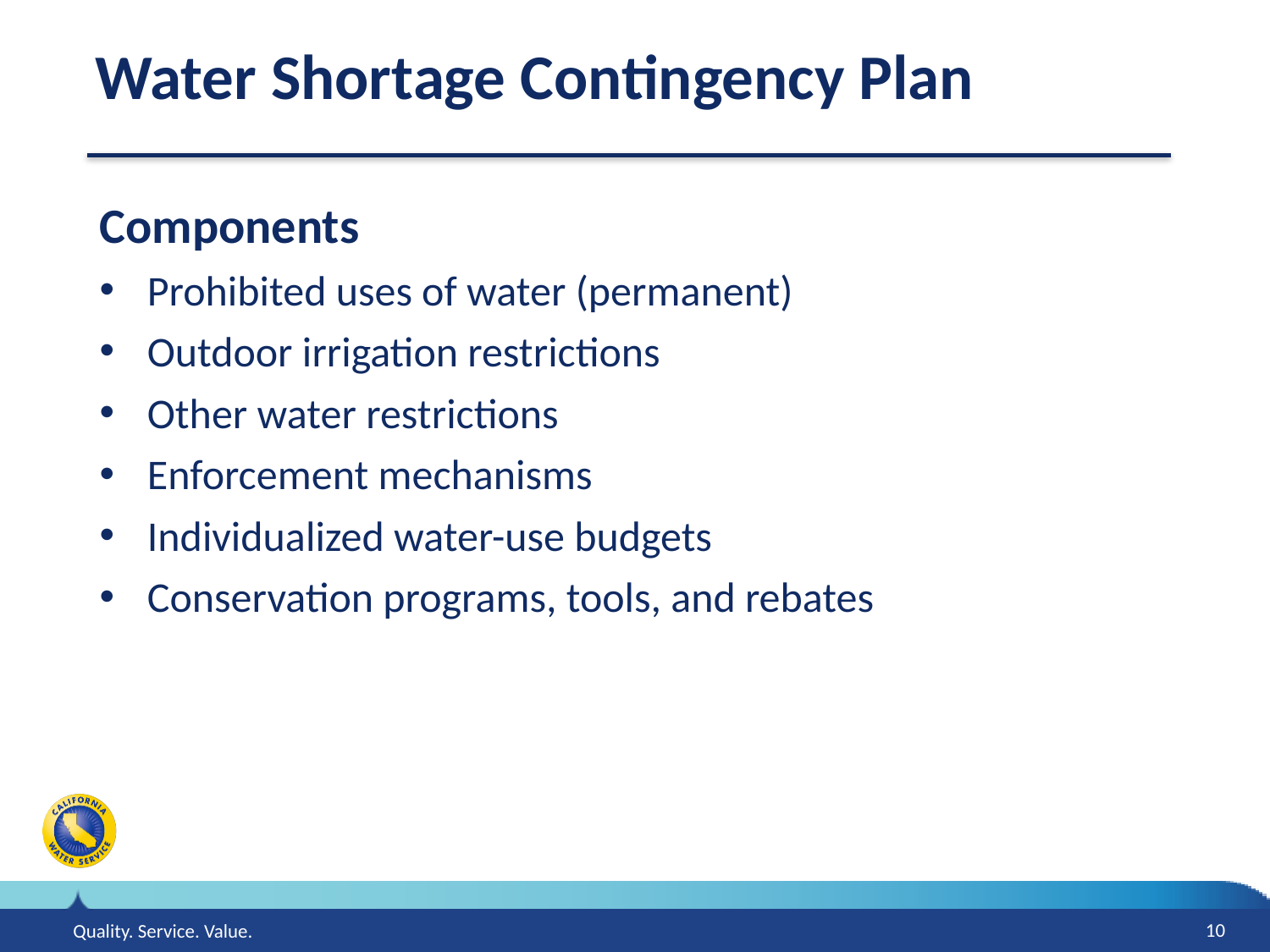

# Water Shortage Contingency Plan
Components
Prohibited uses of water (permanent)
Outdoor irrigation restrictions
Other water restrictions
Enforcement mechanisms
Individualized water-use budgets
Conservation programs, tools, and rebates